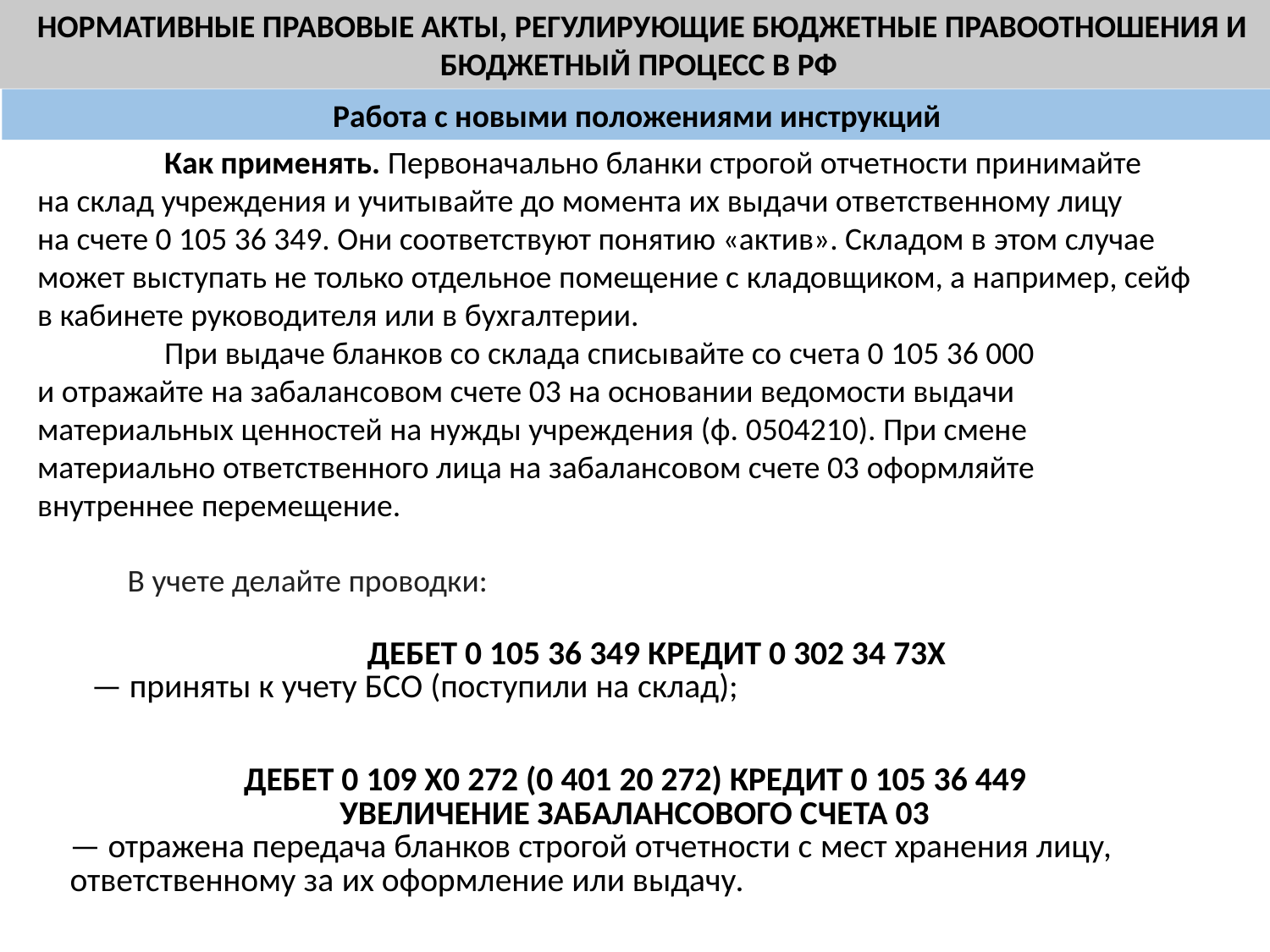

НОРМАТИВНЫЕ ПРАВОВЫЕ АКТЫ, РЕГУЛИРУЮЩИЕ БЮДЖЕТНЫЕ ПРАВООТНОШЕНИЯ И БЮДЖЕТНЫЙ ПРОЦЕСС В РФ
Работа с новыми положениями инструкций
	Как применять. Первоначально бланки строгой отчетности принимайте на склад учреждения и учитывайте до момента их выдачи ответственному лицу на счете 0 105 36 349. Они соответствуют понятию «актив». Складом в этом случае может выступать не только отдельное помещение с кладовщиком, а например, сейф в кабинете руководителя или в бухгалтерии.
	При выдаче бланков со склада списывайте со счета 0 105 36 000 и отражайте на забалансовом счете 03 на основании ведомости выдачи материальных ценностей на нужды учреждения (ф. 0504210). При смене материально ответственного лица на забалансовом счете 03 оформляйте внутреннее перемещение.
В учете делайте проводки:
| ДЕБЕТ 0 105 36 349 КРЕДИТ 0 302 34 73Х — приняты к учету БСО (поступили на склад); |
| --- |
| ДЕБЕТ 0 109 Х0 272 (0 401 20 272) КРЕДИТ 0 105 36 449 УВЕЛИЧЕНИЕ ЗАБАЛАНСОВОГО СЧЕТА 03 — отражена передача бланков строгой отчетности с мест хранения лицу, ответственному за их оформление или выдачу. |
| --- |